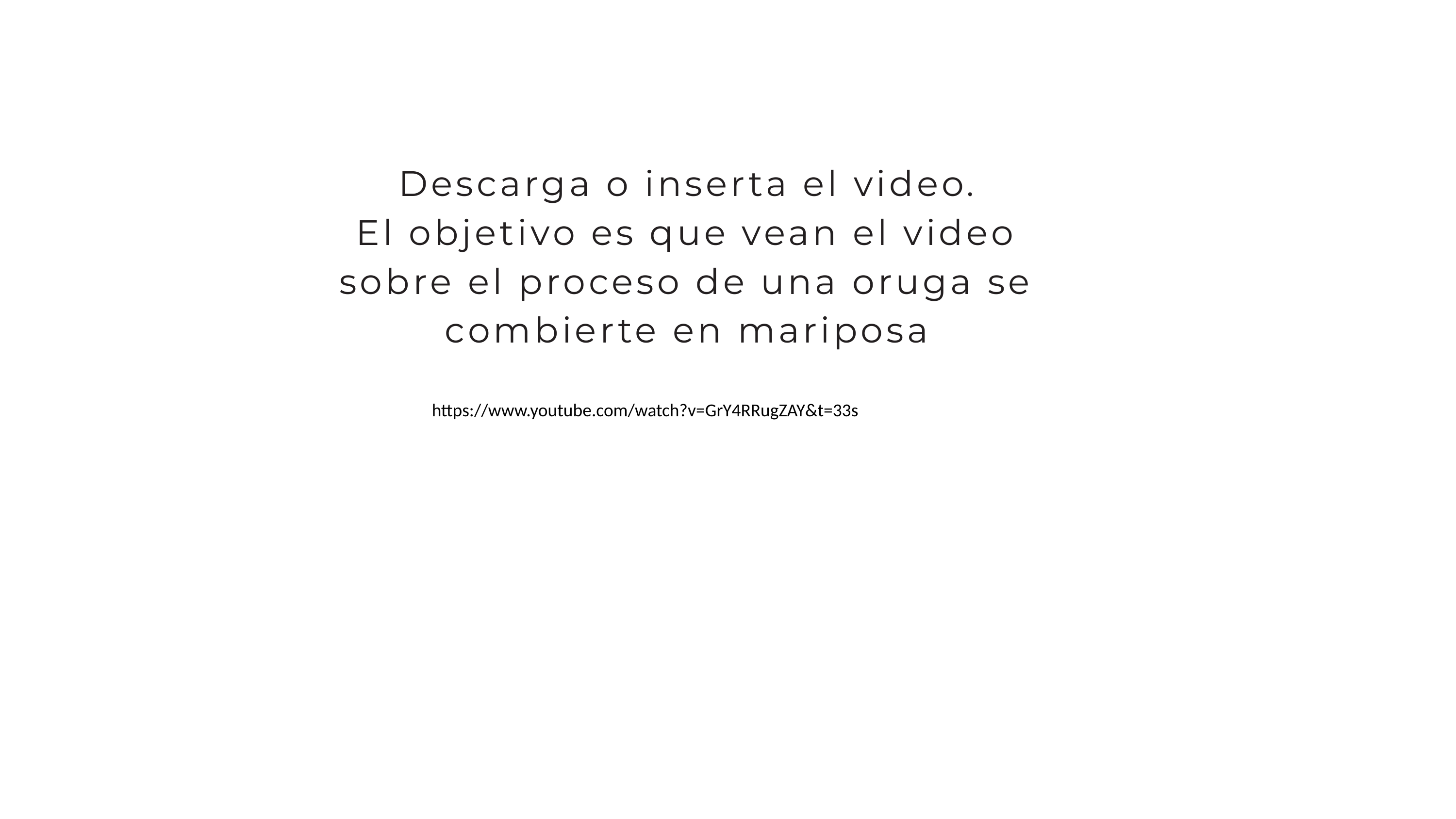

Descarga o inserta el video.
El objetivo es que vean el video sobre el proceso de una oruga se combierte en mariposa
https://www.youtube.com/watch?v=GrY4RRugZAY&t=33s